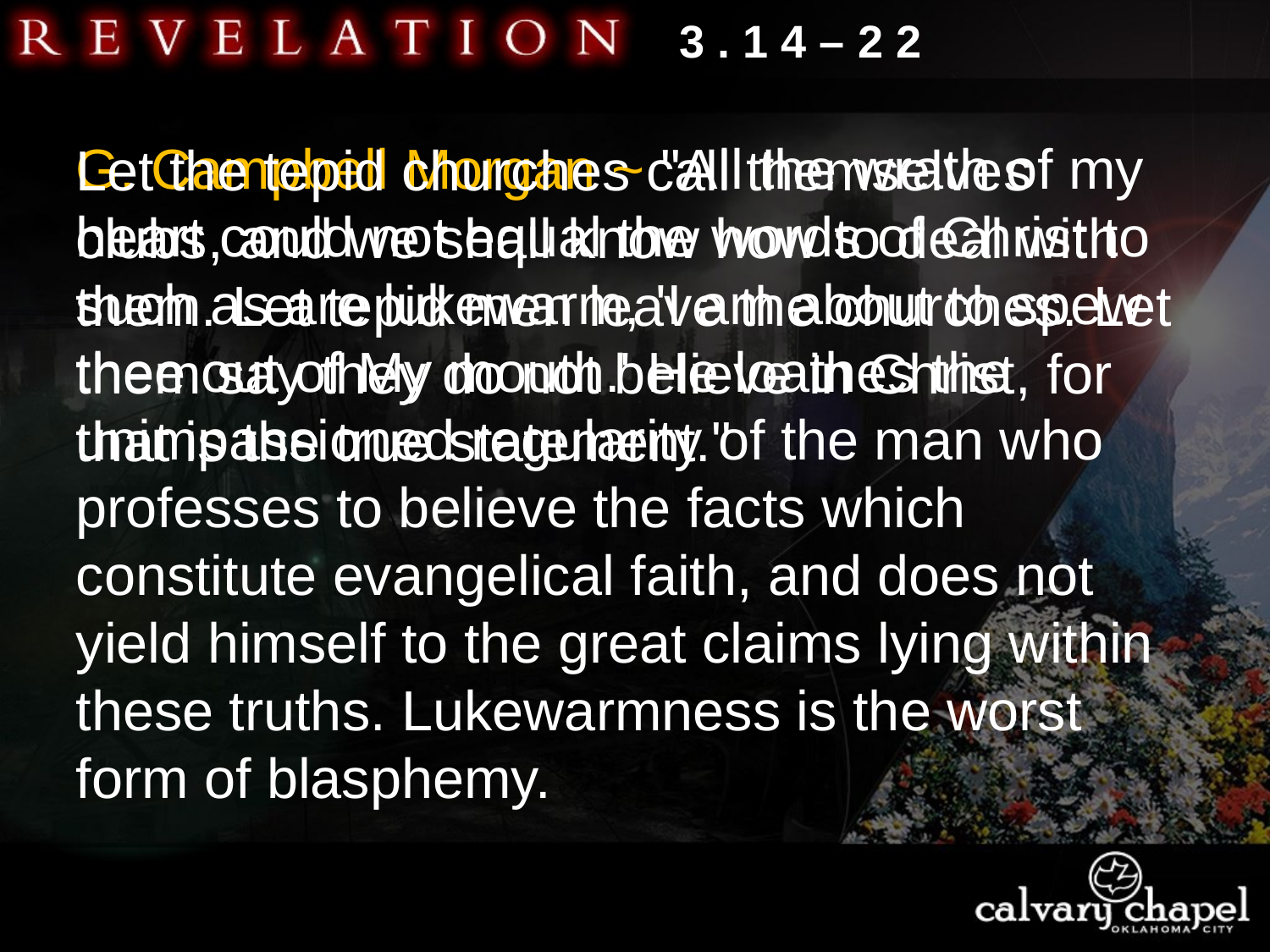

3 . 1 4 – 2 2
G. Campbell Morgan ~ "All the wrath of my heart could not equal the words of Christ to such as are lukewarm, 'I am about to spew thee out of My mouth.' He loathes the unimpassioned regularity of the man who professes to believe the facts which constitute evangelical faith, and does not yield himself to the great claims lying within these truths. Lukewarmness is the worst form of blasphemy.
Let the tepid churches call themselves clubs, and we shall know how to deal with them. Let tepid men leave the churches. Let them say they do not believe in Christ, for that is the true statement."